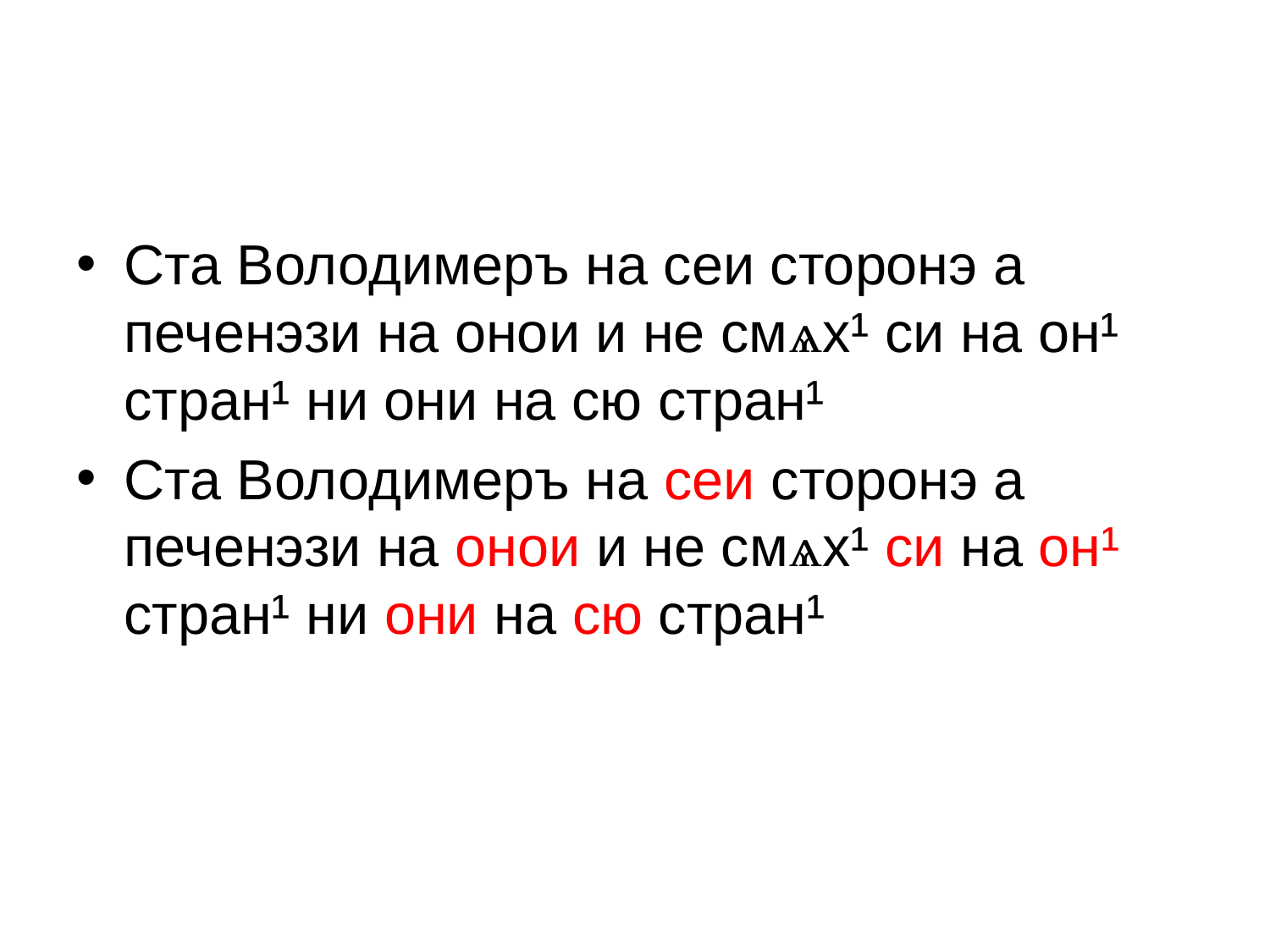

#
Ста Володимеръ на сеи сторонэ а печенэзи на онои и не см­ѧх¹ си на он¹ стран¹ ни они на сю стран¹
Ста Володимеръ на сеи сторонэ а печенэзи на онои и не см­ѧх¹ си на он¹ стран¹ ни они на сю стран¹